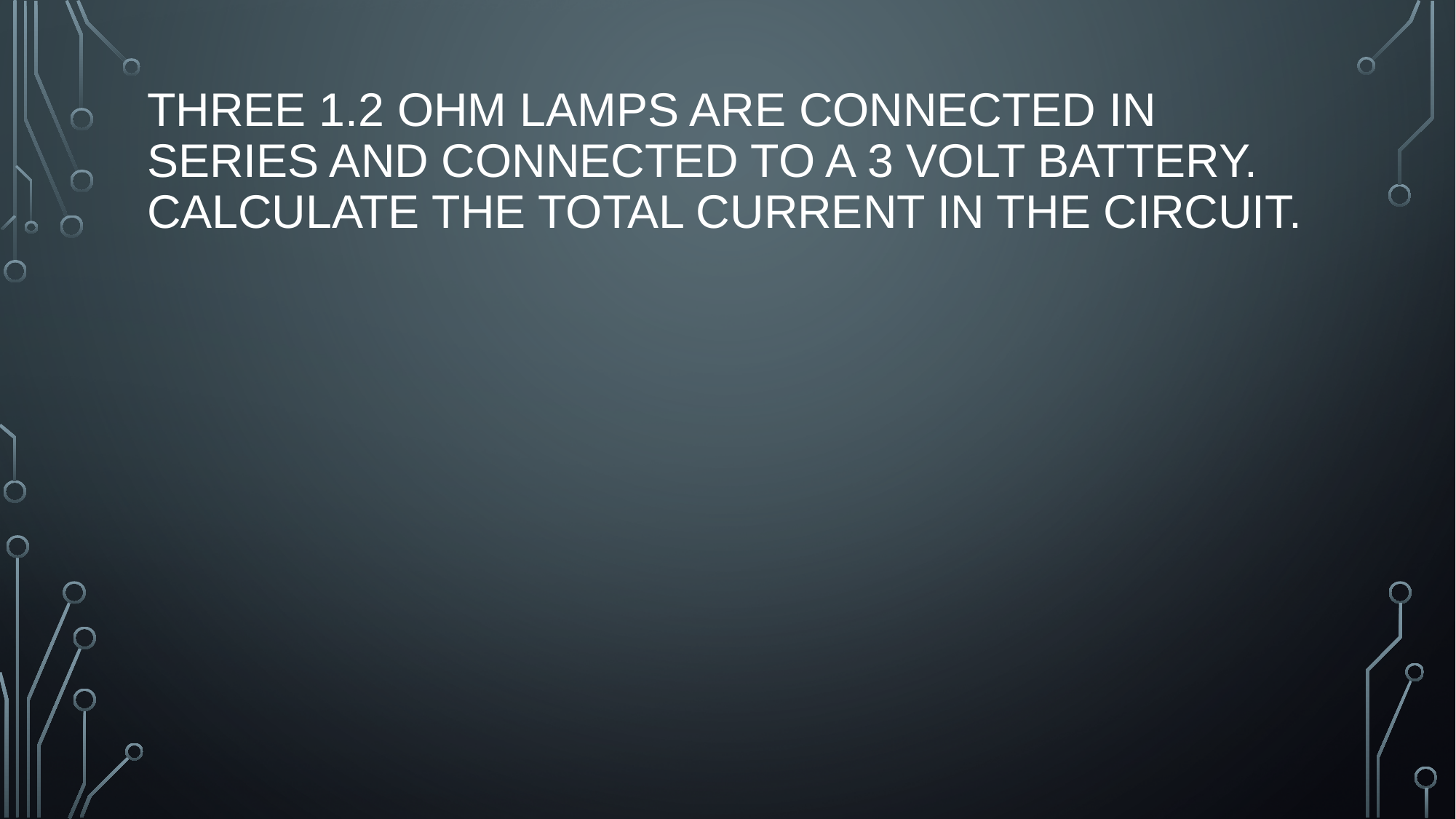

# Three 1.2 ohm lamps are connected in series and connected to a 3 volt battery. Calculate the total current in the circuit.